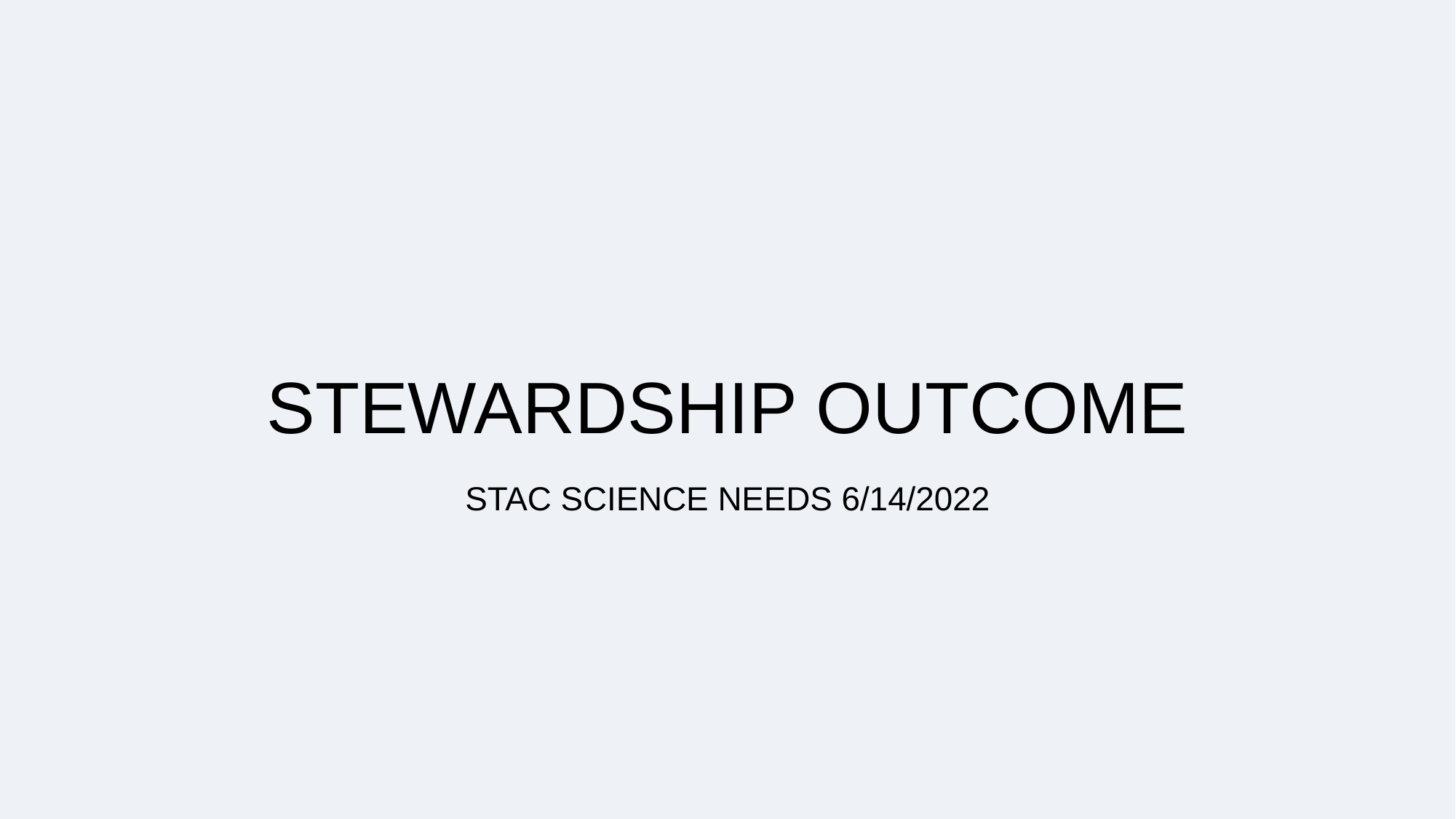

# Stewardship Outcome
STAC Science Needs 6/14/2022